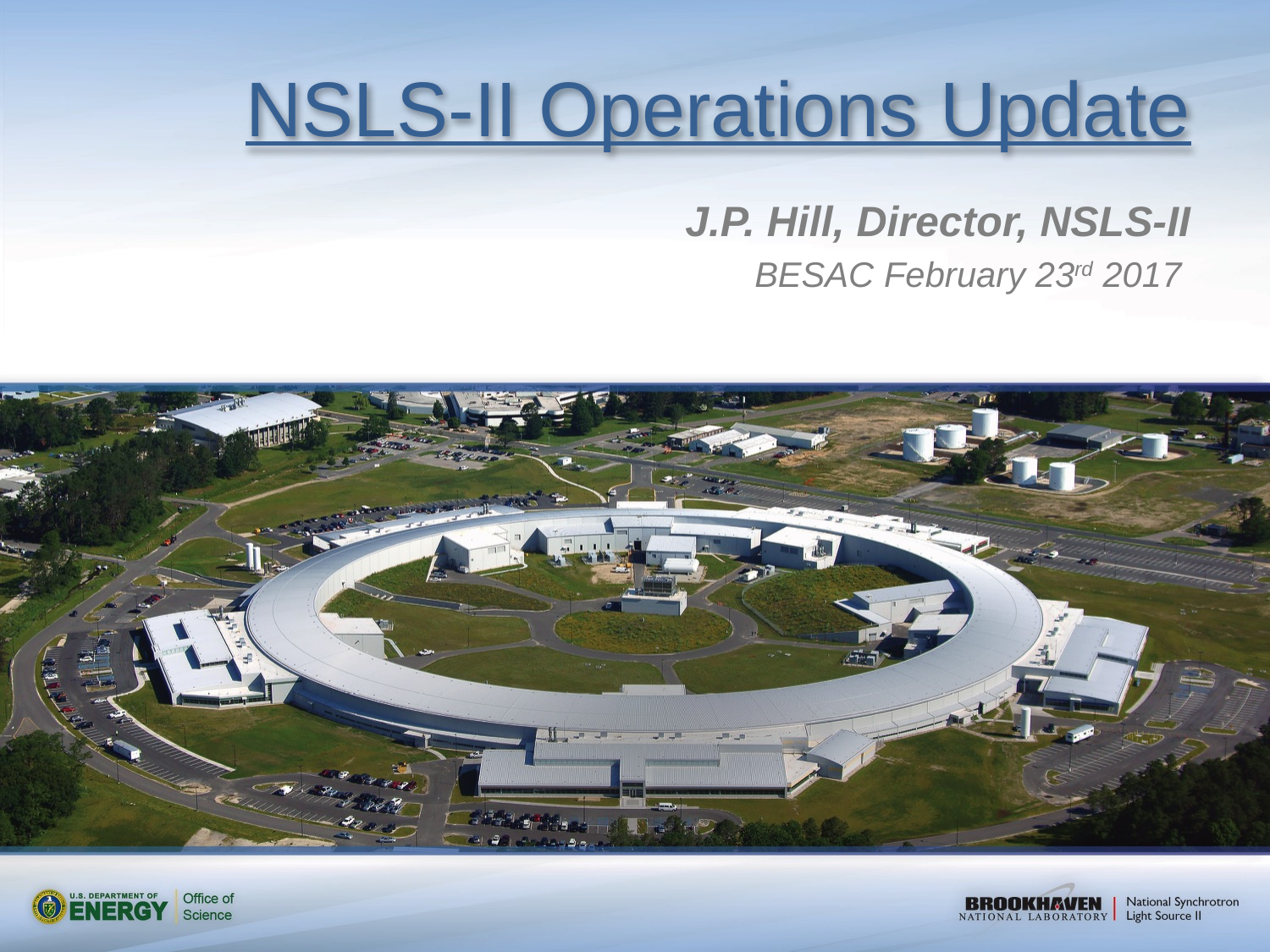

# NSLS-II Operations Update
J.P. Hill, Director, NSLS-II
BESAC February 23rd 2017